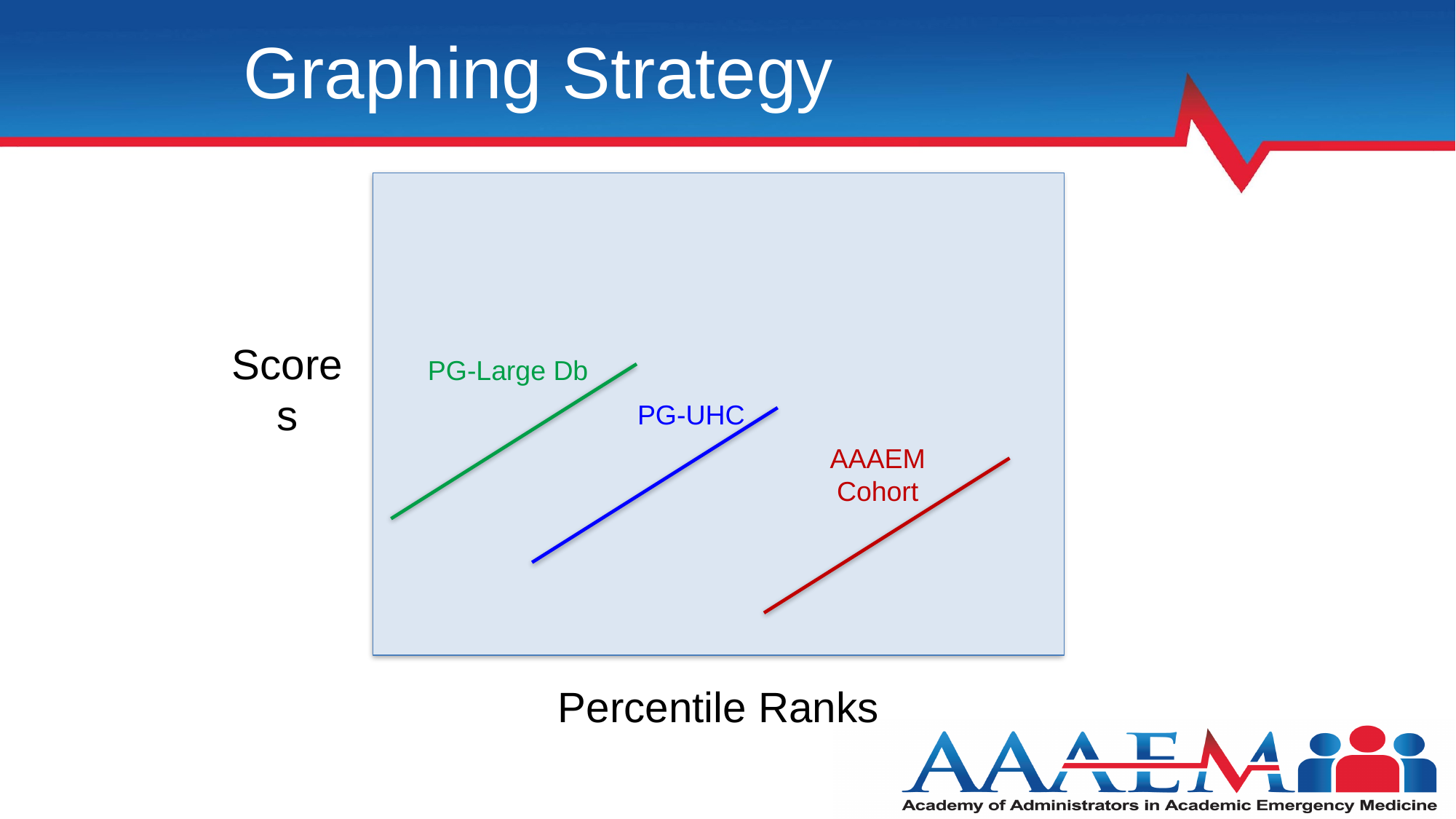

Graphing Strategy

Scores
PG-Large Db
PG-UHC
AAAEM Cohort
Percentile Ranks